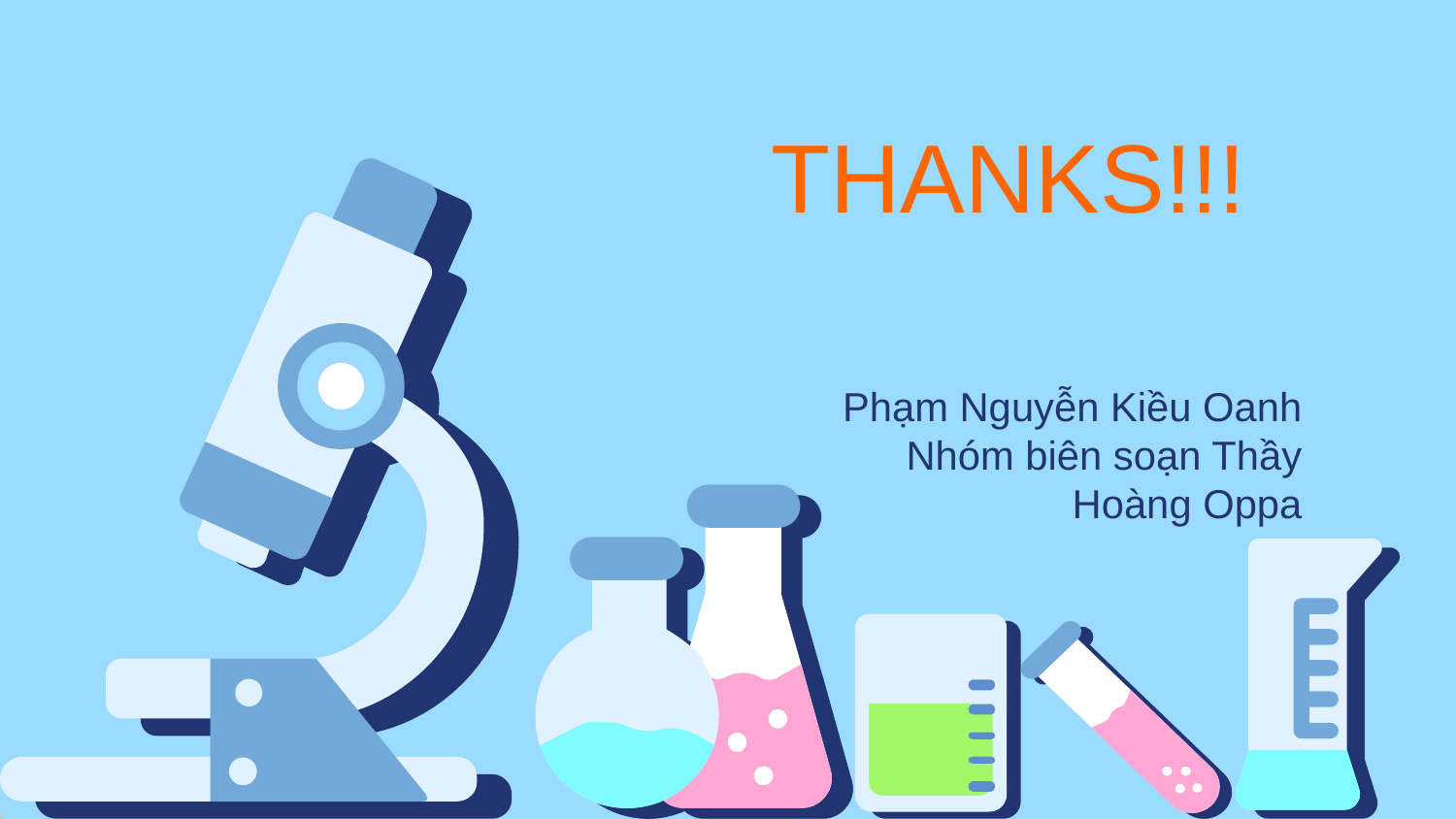

# THANKS!!!
Phạm Nguyễn Kiều Oanh
Nhóm biên soạn Thầy Hoàng Oppa